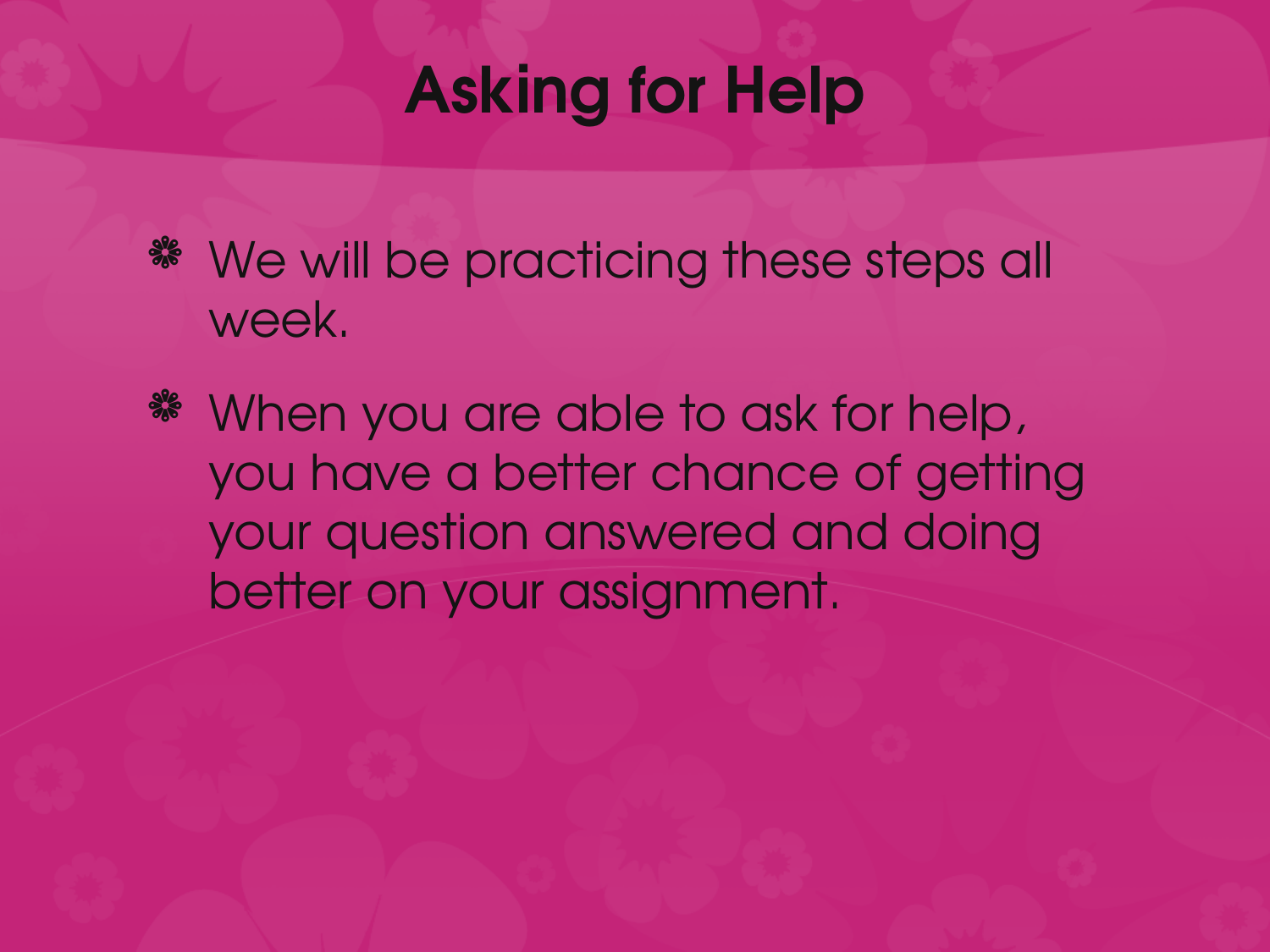

# Asking for Help
We will be practicing these steps all week.
When you are able to ask for help, you have a better chance of getting your question answered and doing better on your assignment.